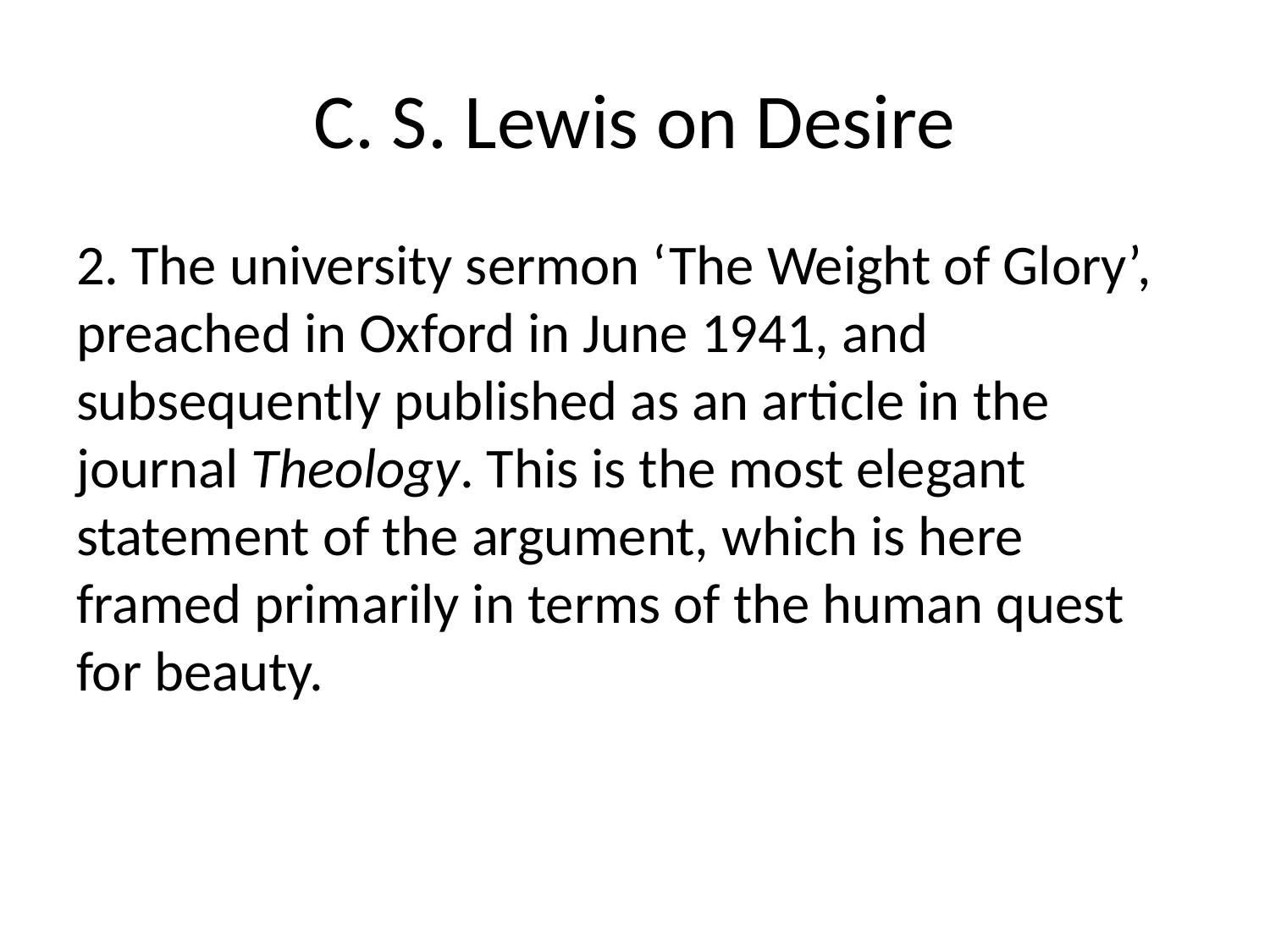

# C. S. Lewis on Desire
2. The university sermon ‘The Weight of Glory’, preached in Oxford in June 1941, and subsequently published as an article in the journal Theology. This is the most elegant statement of the argument, which is here framed primarily in terms of the human quest for beauty.